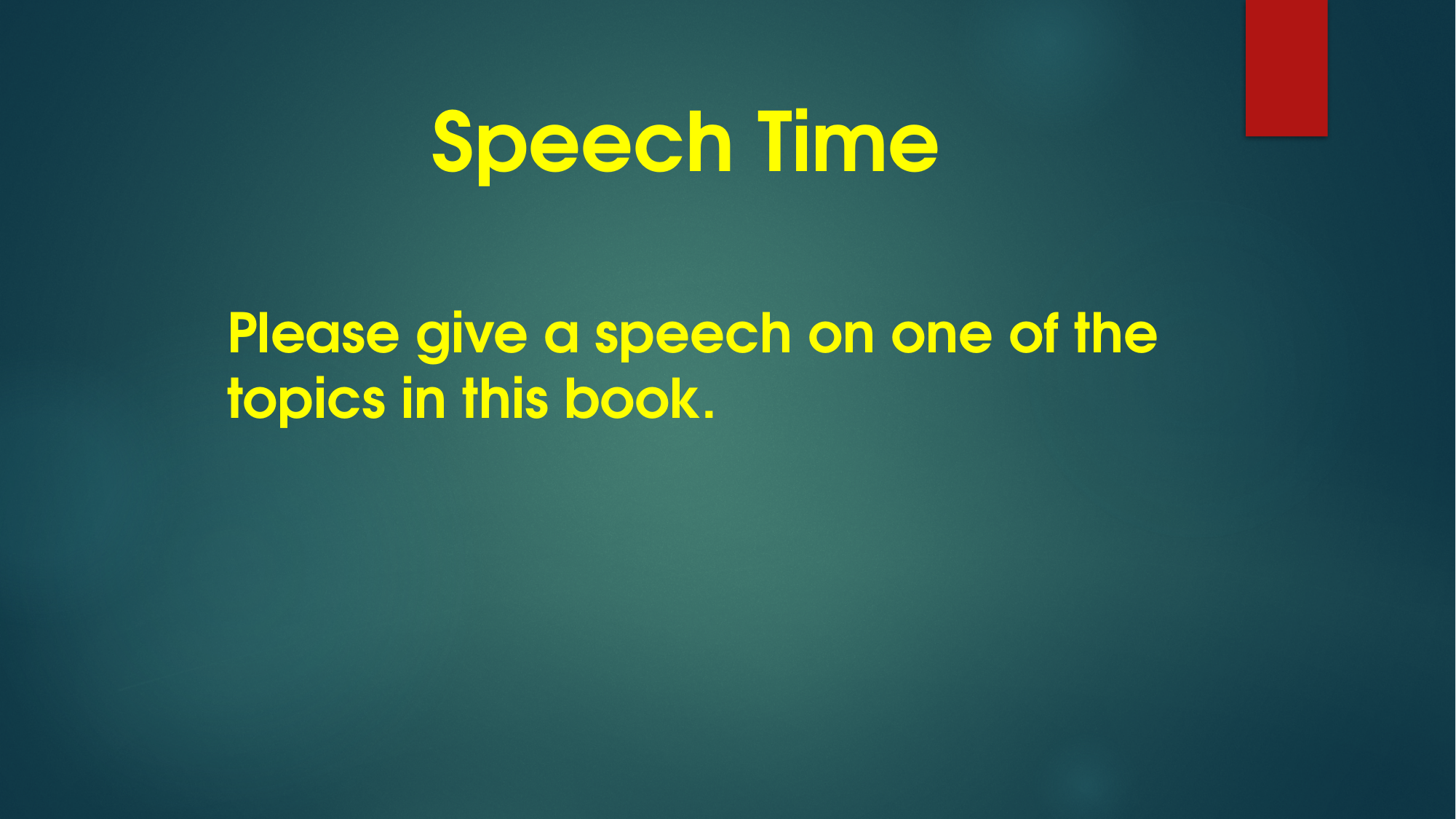

Speech Time
# Please give a speech on one of the topics in this book.